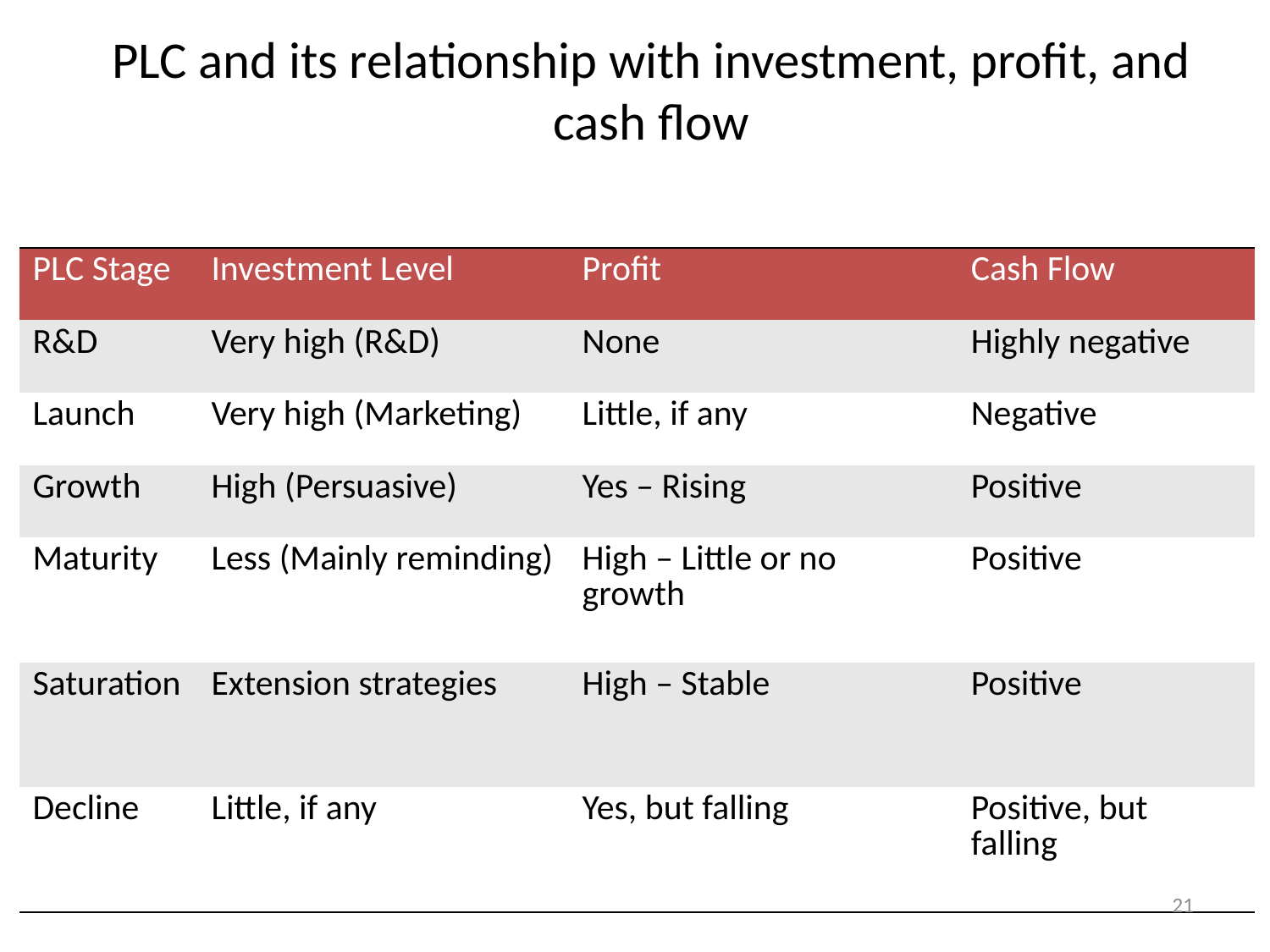

# PLC and its relationship with investment, profit, and cash flow
| PLC Stage | Investment Level | Profit | Cash Flow |
| --- | --- | --- | --- |
| R&D | Very high (R&D) | None | Highly negative |
| Launch | Very high (Marketing) | Little, if any | Negative |
| Growth | High (Persuasive) | Yes – Rising | Positive |
| Maturity | Less (Mainly reminding) | High – Little or no growth | Positive |
| Saturation | Extension strategies | High – Stable | Positive |
| Decline | Little, if any | Yes, but falling | Positive, but falling |
21